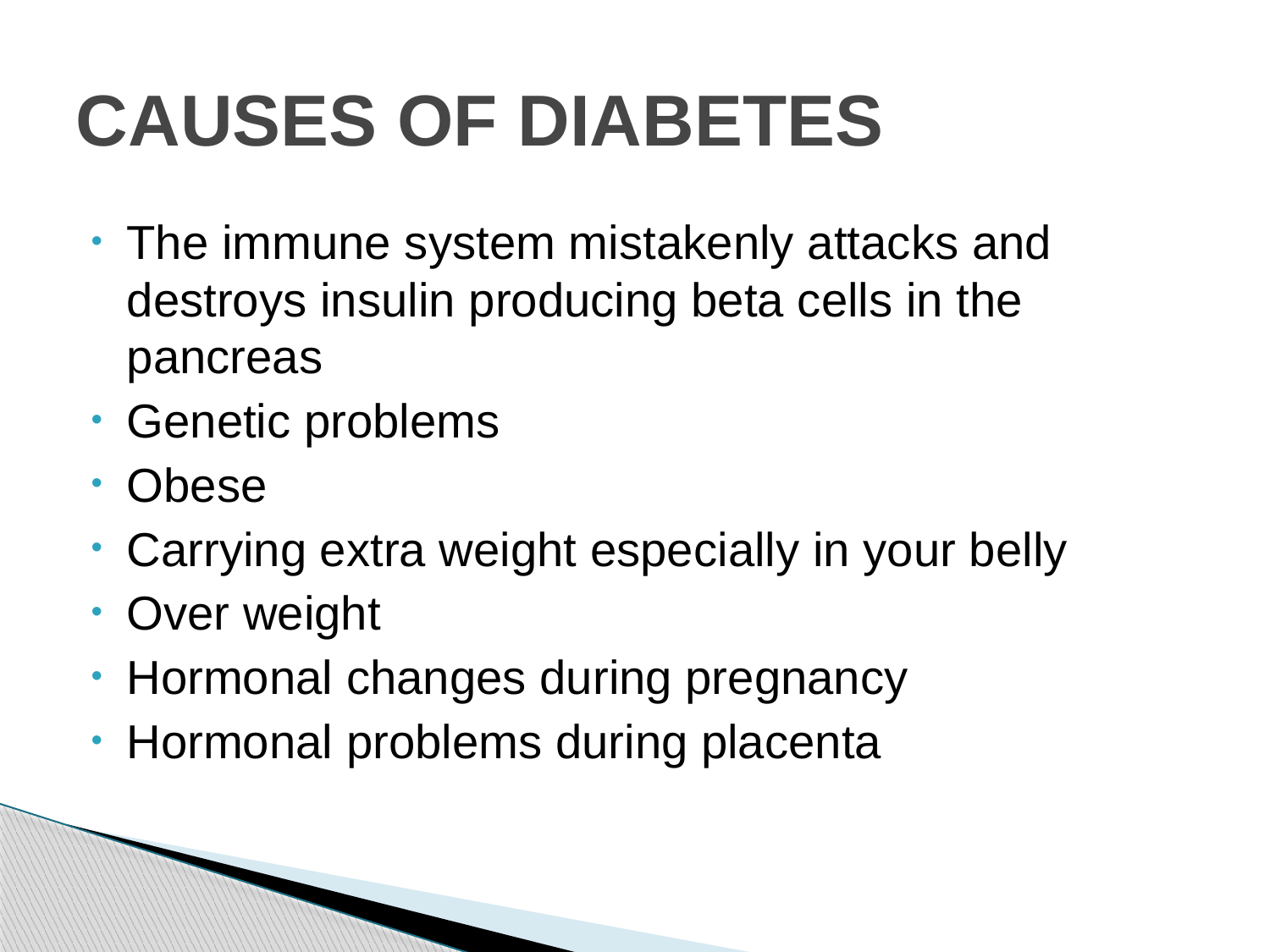

# CAUSES OF DIABETES
The immune system mistakenly attacks and destroys insulin producing beta cells in the pancreas
Genetic problems
Obese
Carrying extra weight especially in your belly
Over weight
Hormonal changes during pregnancy
Hormonal problems during placenta